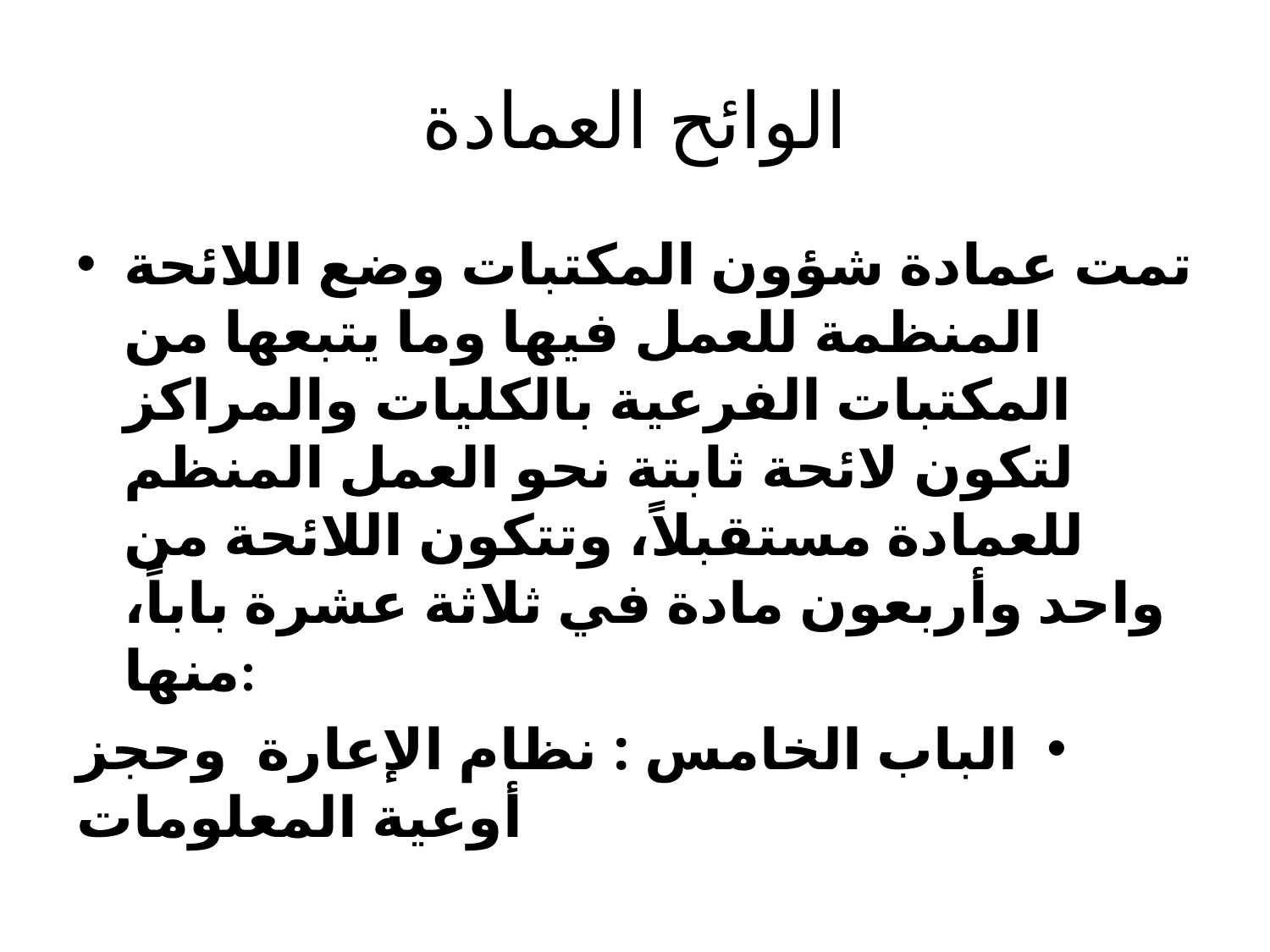

# الوائح العمادة
تمت عمادة شؤون المكتبات وضع اللائحة المنظمة للعمل فيها وما يتبعها من المكتبات الفرعية بالكليات والمراكز لتكون لائحة ثابتة نحو العمل المنظم للعمادة مستقبلاً، وتتكون اللائحة من واحد وأربعون مادة في ثلاثة عشرة باباً، منها:
الباب الخامس : نظام الإعارة  وحجز أوعية المعلومات